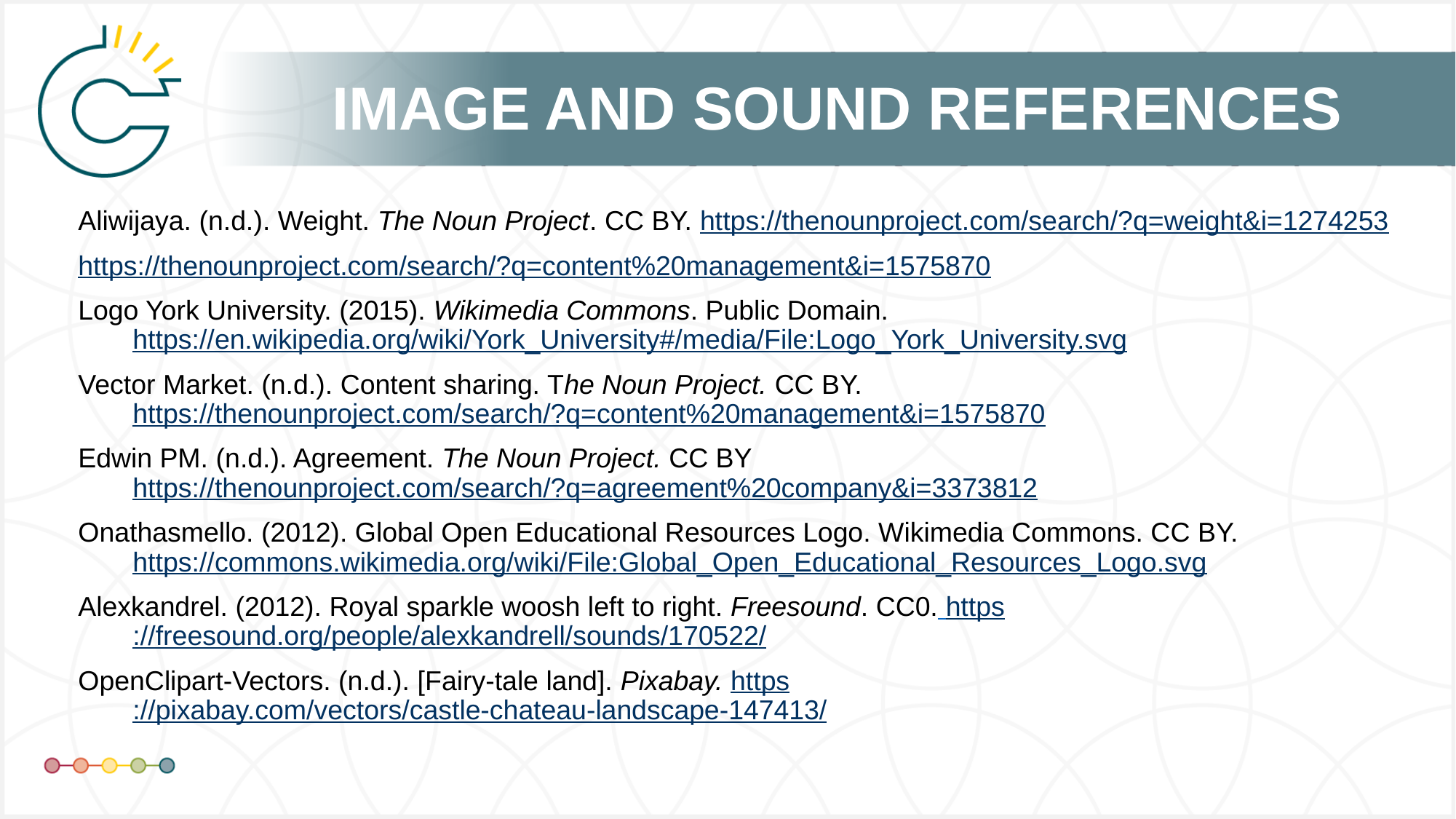

Aliwijaya. (n.d.). Weight. The Noun Project. CC BY. https://thenounproject.com/search/?q=weight&i=1274253
https://thenounproject.com/search/?q=content%20management&i=1575870
Logo York University. (2015). Wikimedia Commons. Public Domain. https://en.wikipedia.org/wiki/York_University#/media/File:Logo_York_University.svg
Vector Market. (n.d.). Content sharing. The Noun Project. CC BY. https://thenounproject.com/search/?q=content%20management&i=1575870
Edwin PM. (n.d.). Agreement. The Noun Project. CC BY https://thenounproject.com/search/?q=agreement%20company&i=3373812
Onathasmello. (2012). Global Open Educational Resources Logo. Wikimedia Commons. CC BY. https://commons.wikimedia.org/wiki/File:Global_Open_Educational_Resources_Logo.svg
Alexkandrel. (2012). Royal sparkle woosh left to right. Freesound. CC0. https://freesound.org/people/alexkandrell/sounds/170522/
OpenClipart-Vectors. (n.d.). [Fairy-tale land]. Pixabay. https://pixabay.com/vectors/castle-chateau-landscape-147413/